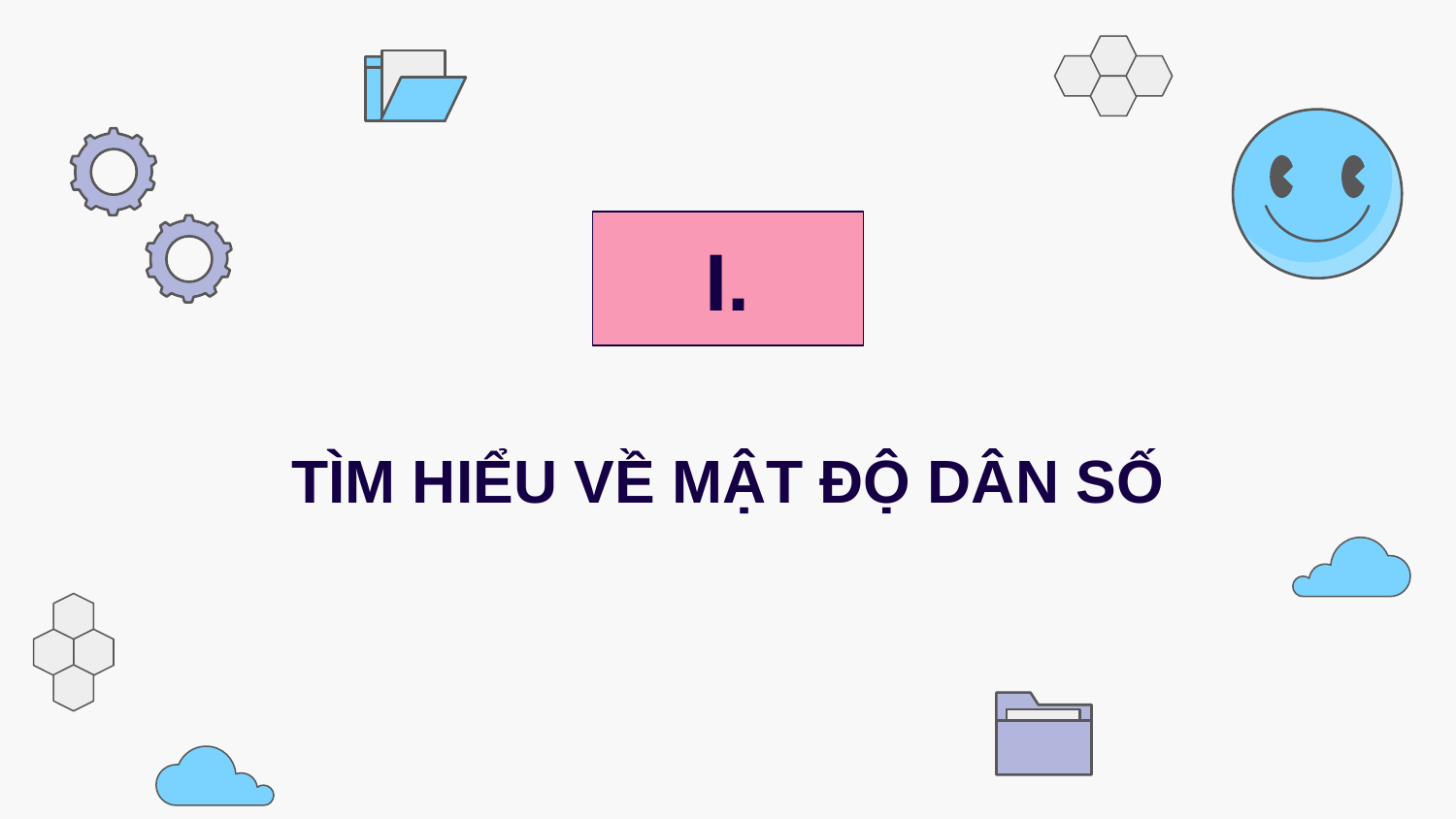

I.
# TÌM HIỂU VỀ MẬT ĐỘ DÂN SỐ